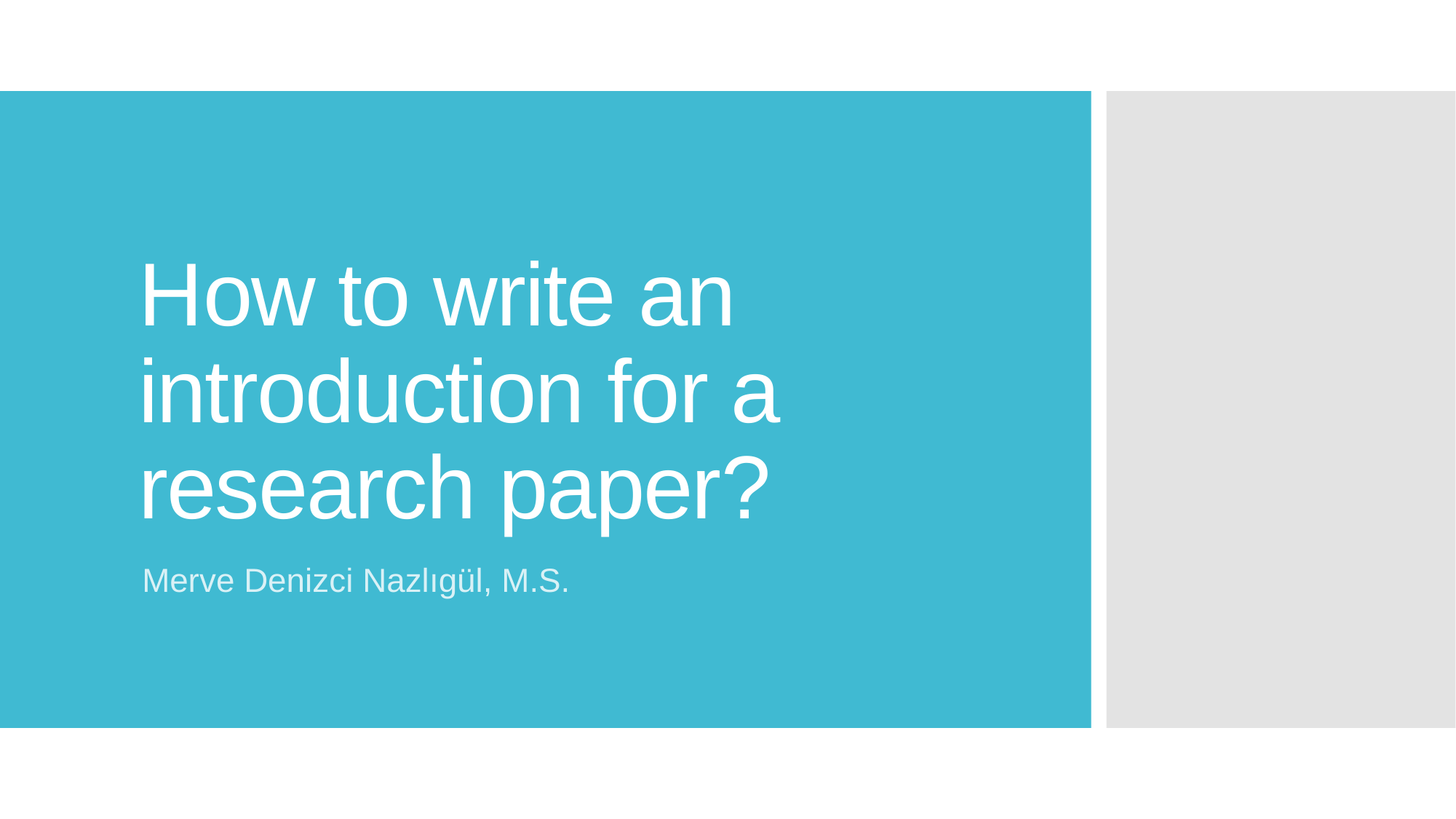

# How to write an introduction for a research paper?
Merve Denizci Nazlıgül, M.S.